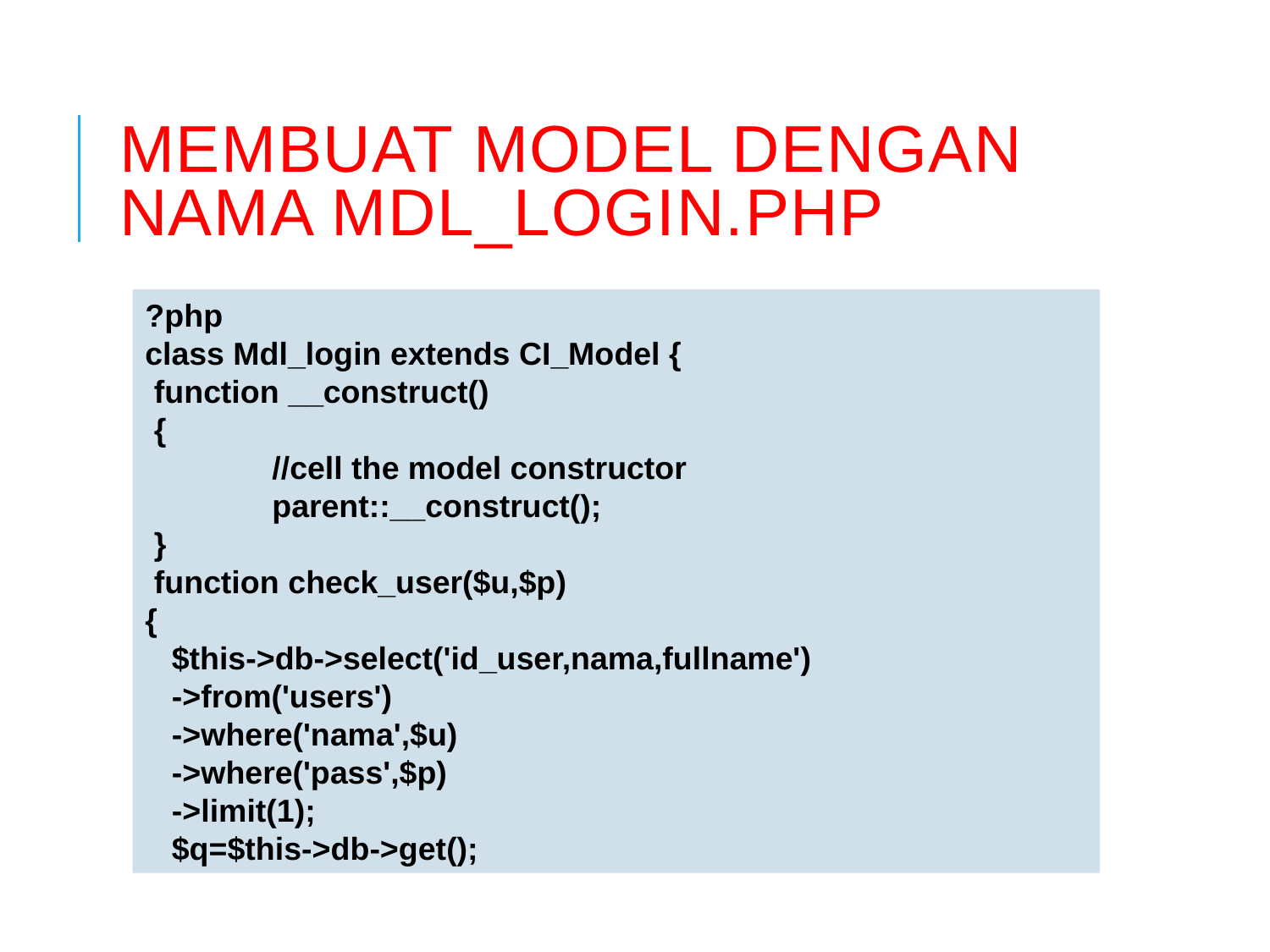

# Membuat model dengan nama mdl_login.php
?php
class Mdl_login extends CI_Model {
 function __construct()
 {
 	//cell the model constructor
	parent::__construct();
 }
 function check_user($u,$p)
{
   $this->db->select('id_user,nama,fullname')
   ->from('users')
   ->where('nama',$u)
   ->where('pass',$p)
   ->limit(1);
   $q=$this->db->get();